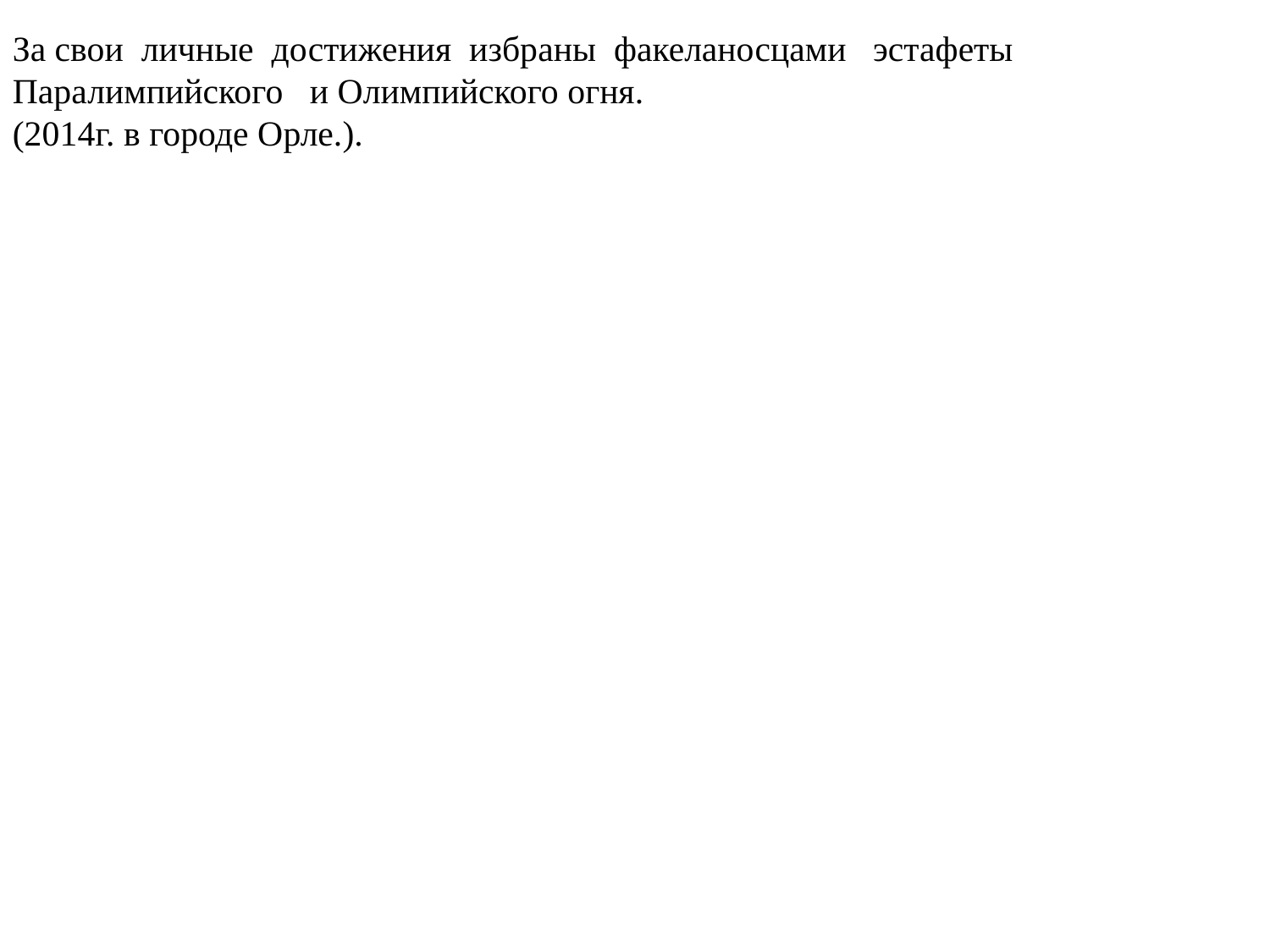

За свои  личные  достижения  избраны  факеланосцами   эстафеты  Паралимпийского   и Олимпийского огня.
(2014г. в городе Орле.).